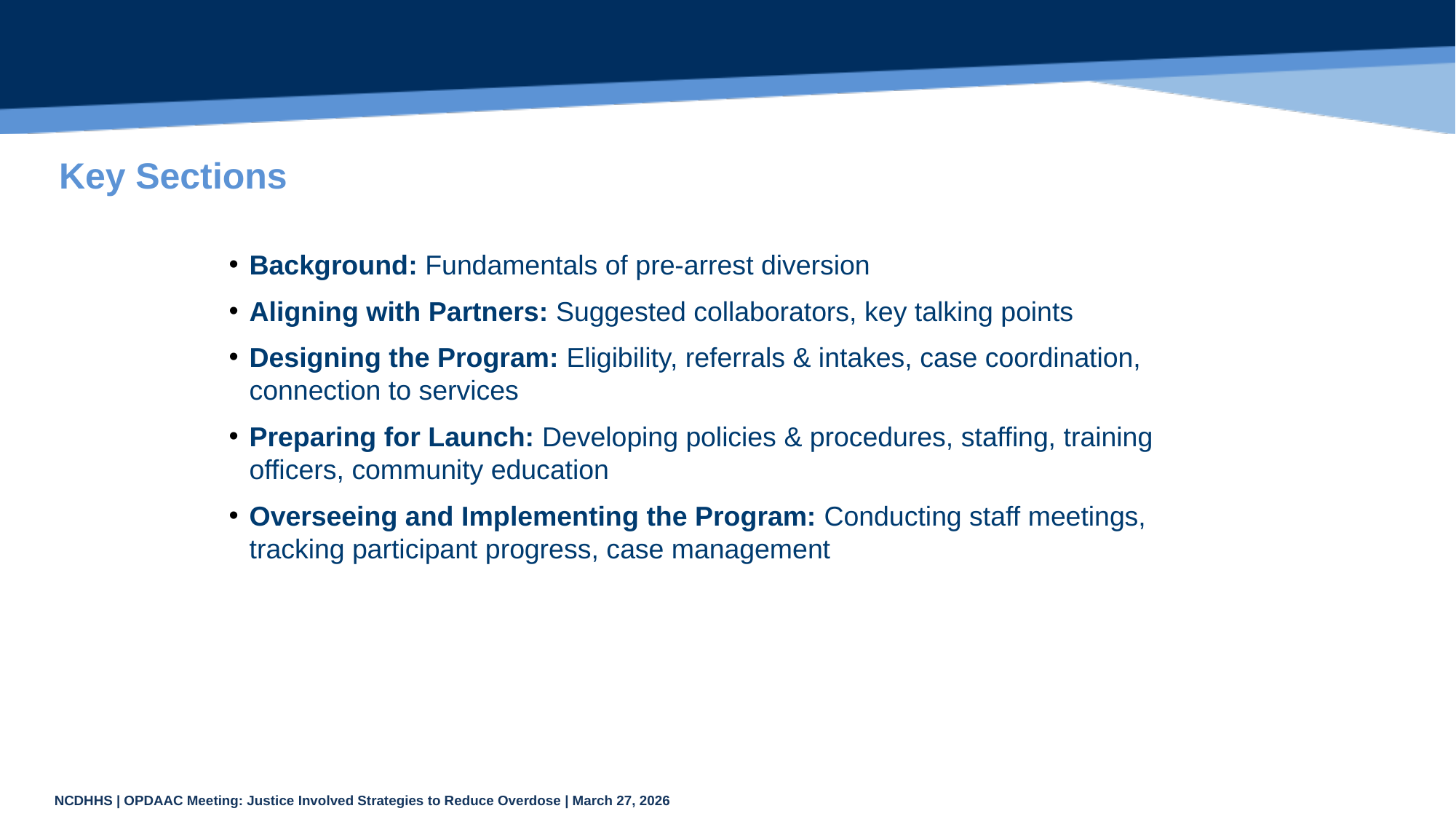

Pre-Arrest Diversion Handbook for NC
# Key Sections
Background: Fundamentals of pre-arrest diversion
Aligning with Partners: Suggested collaborators, key talking points
Designing the Program: Eligibility, referrals & intakes, case coordination, connection to services
Preparing for Launch: Developing policies & procedures, staffing, training officers, community education
Overseeing and Implementing the Program: Conducting staff meetings, tracking participant progress, case management